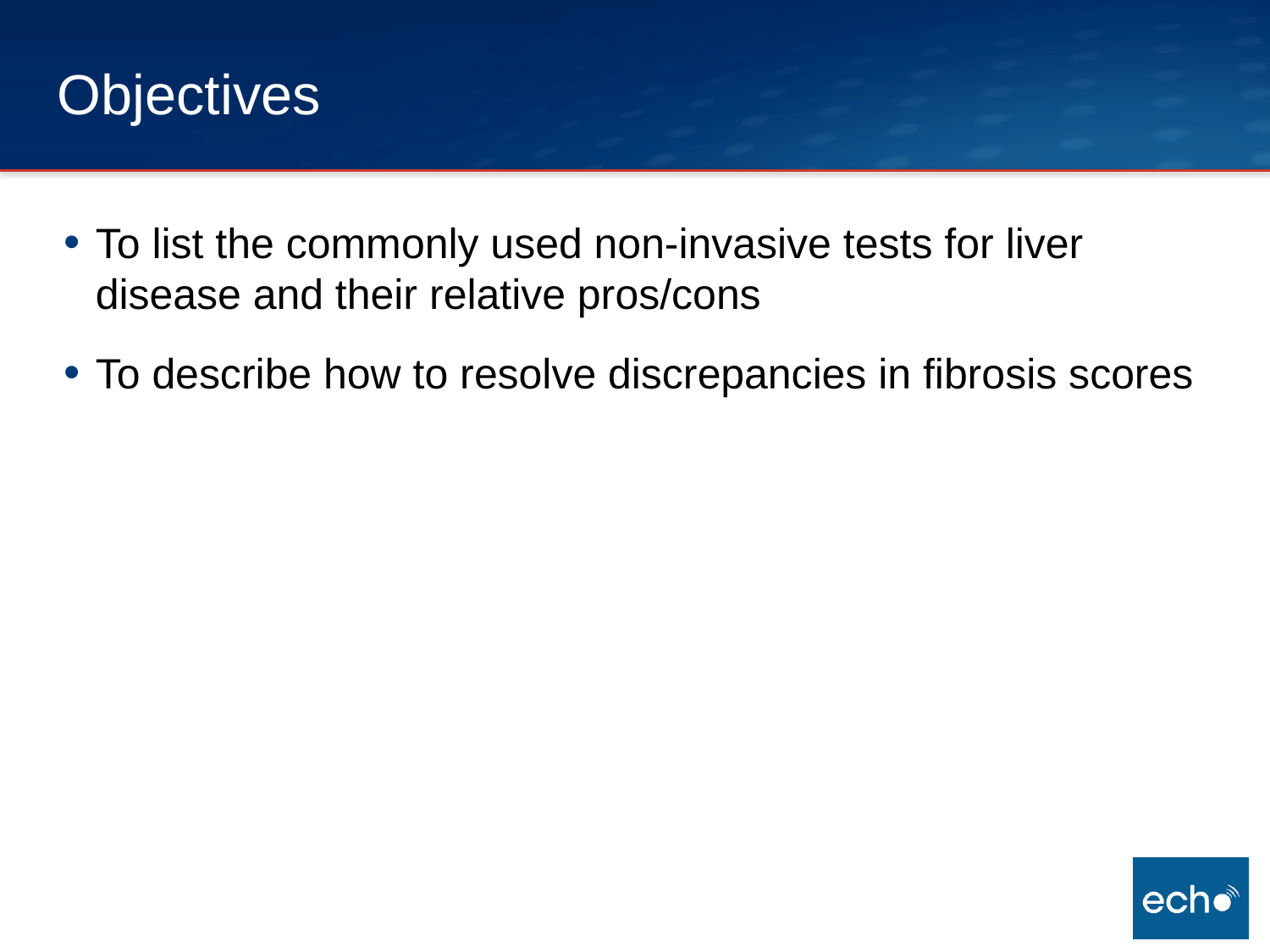

# Objectives
To list the commonly used non-invasive tests for liver disease and their relative pros/cons
To describe how to resolve discrepancies in fibrosis scores